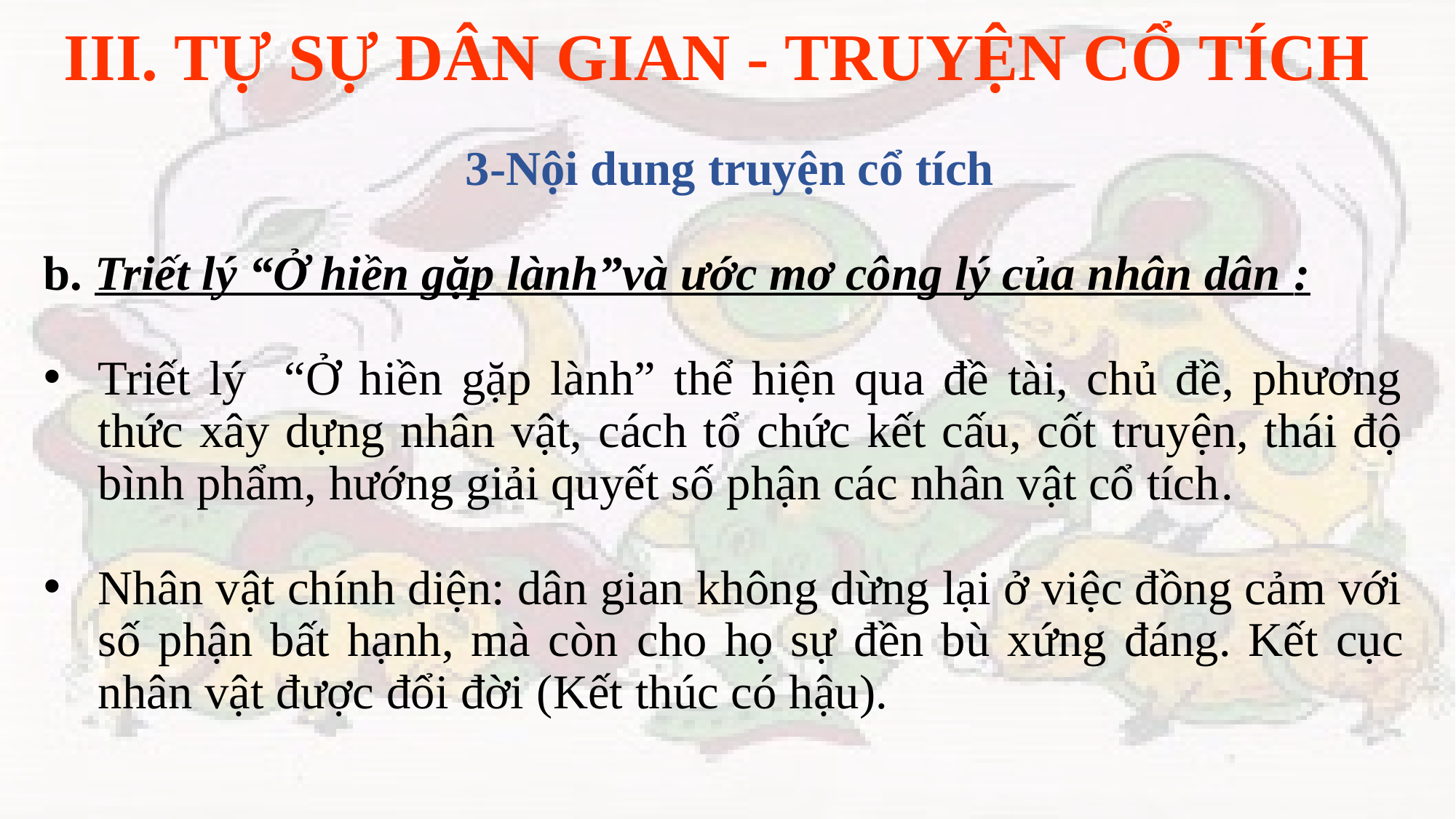

# III. TỰ SỰ DÂN GIAN - TRUYỆN CỔ TÍCH
 3-Nội dung truyện cổ tích

b. Triết lý “Ở hiền gặp lành”và ước mơ công lý của nhân dân :

Triết lý  “Ở hiền gặp lành” thể hiện qua đề tài, chủ đề, phương thức xây dựng nhân vật, cách tổ chức kết cấu, cốt truyện, thái độ bình phẩm, hướng giải quyết số phận các nhân vật cổ tích.

Nhân vật chính diện: dân gian không dừng lại ở việc đồng cảm với số phận bất hạnh, mà còn cho họ sự đền bù xứng đáng. Kết cục nhân vật được đổi đời (Kết thúc có hậu).